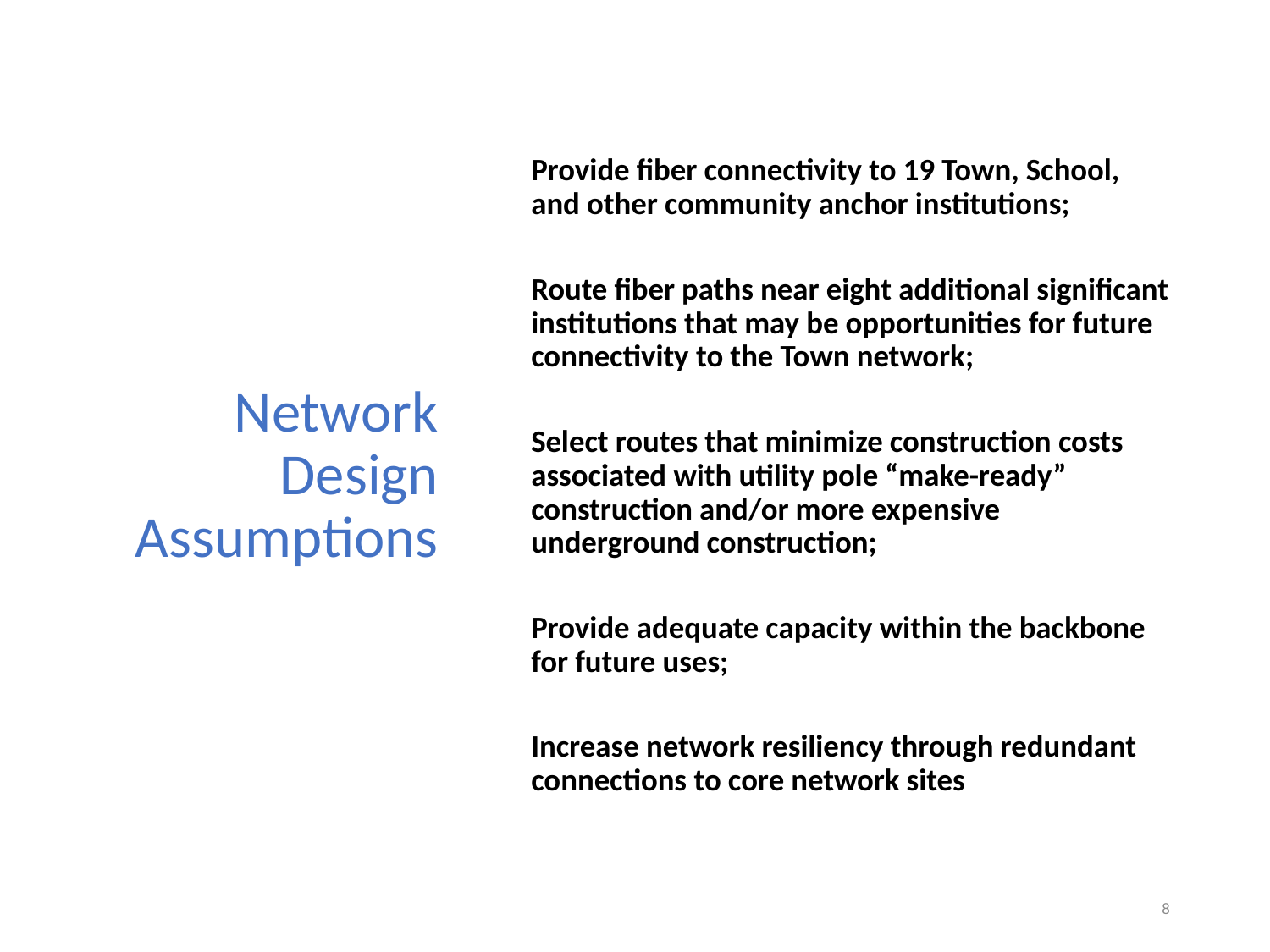

# Network Design Assumptions
Provide fiber connectivity to 19 Town, School, and other community anchor institutions;

Route fiber paths near eight additional significant institutions that may be opportunities for future connectivity to the Town network;

Select routes that minimize construction costs associated with utility pole “make-ready” construction and/or more expensive underground construction;

Provide adequate capacity within the backbone for future uses;

Increase network resiliency through redundant connections to core network sites
8